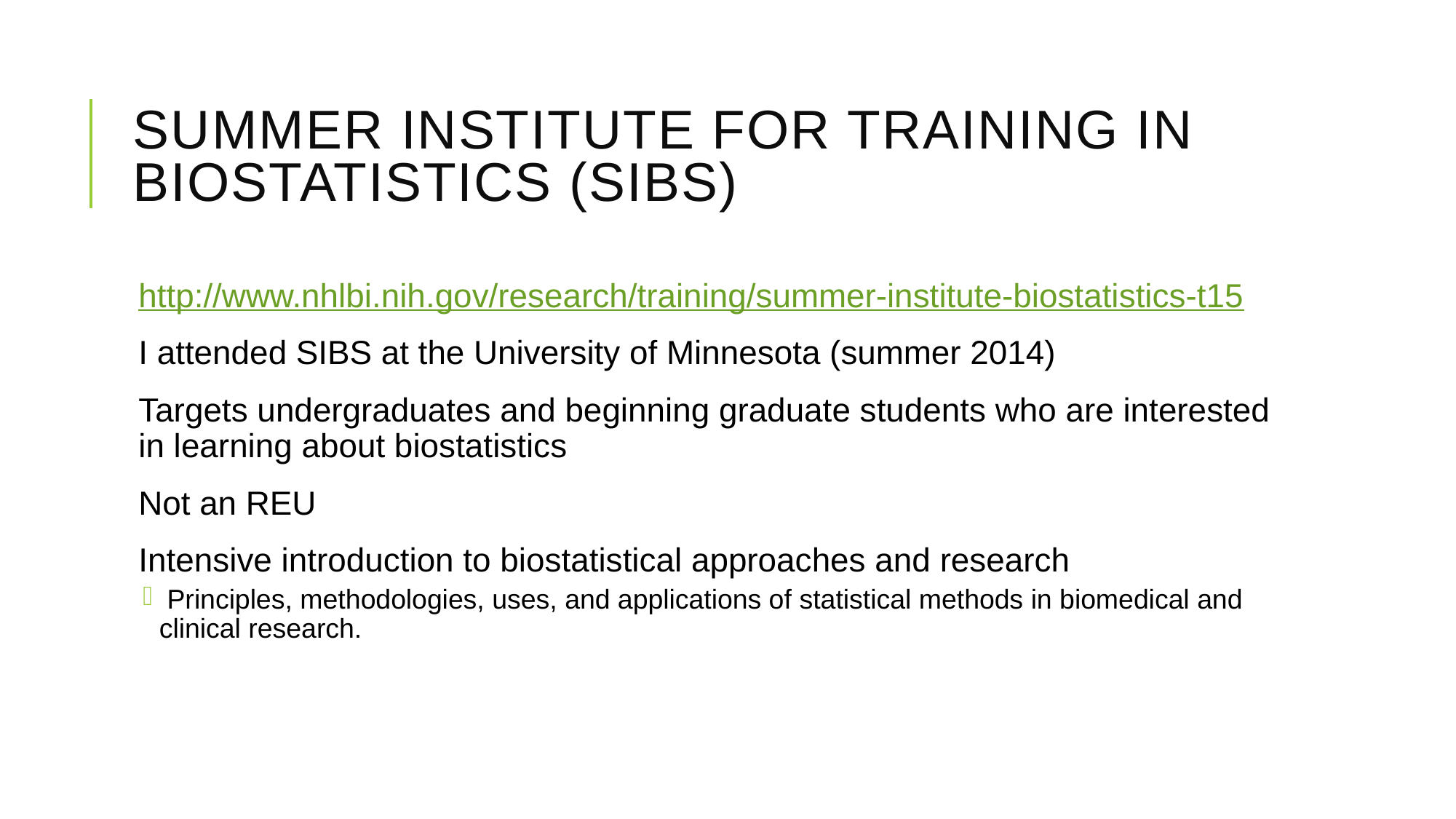

# Summer Institute for Training in Biostatistics (SIBS)
http://www.nhlbi.nih.gov/research/training/summer-institute-biostatistics-t15
I attended SIBS at the University of Minnesota (summer 2014)
Targets undergraduates and beginning graduate students who are interested in learning about biostatistics
Not an REU
Intensive introduction to biostatistical approaches and research
 Principles, methodologies, uses, and applications of statistical methods in biomedical and clinical research.